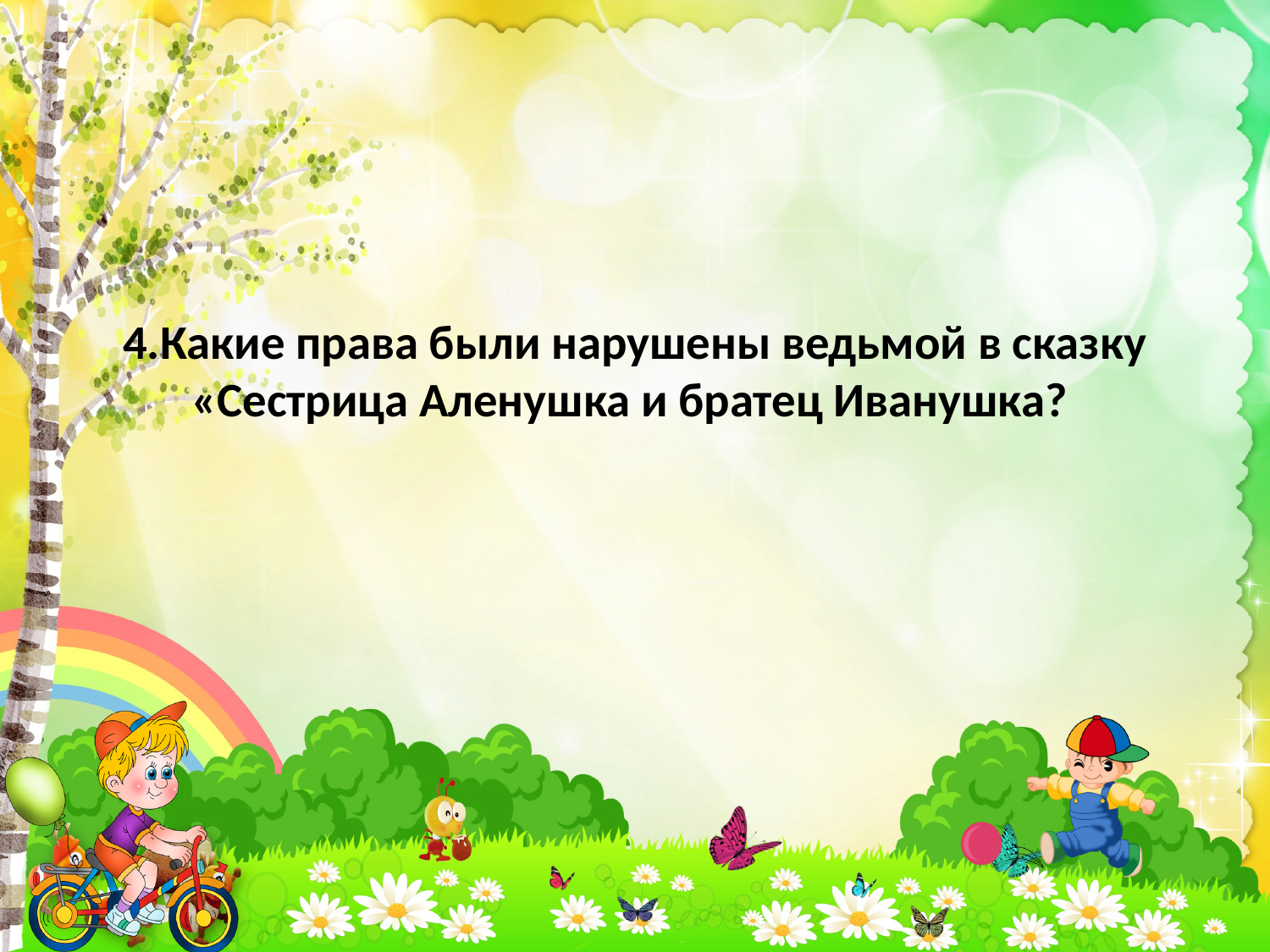

# 4.Какие права были нарушены ведьмой в сказку «Сестрица Аленушка и братец Иванушка?